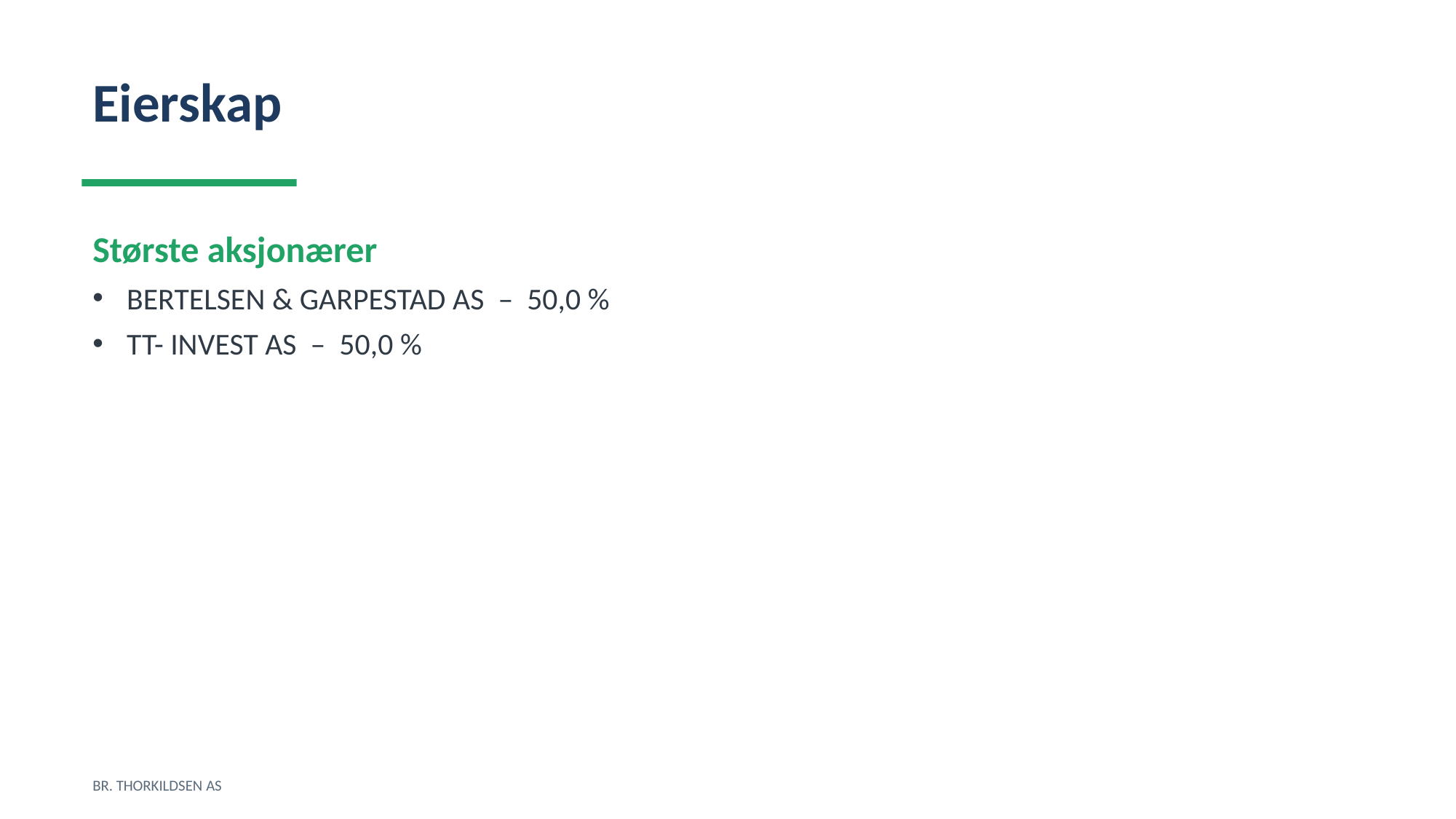

Eierskap

Største aksjonærer
BERTELSEN & GARPESTAD AS  –  50,0 %
TT- INVEST AS  –  50,0 %
BR. THORKILDSEN AS